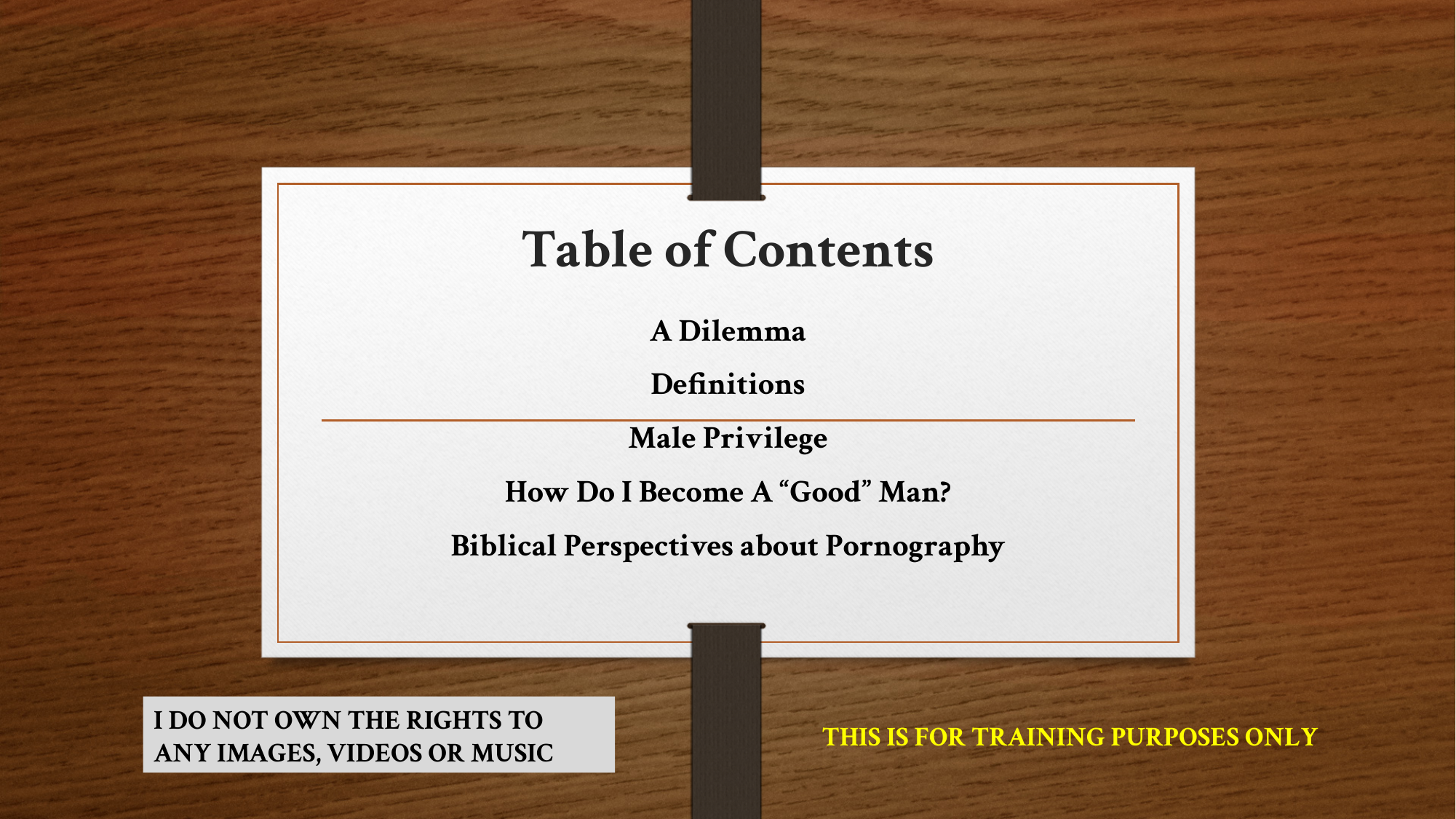

# Table of Contents
A Dilemma
Definitions
Male Privilege
How Do I Become A “Good” Man?
Biblical Perspectives about Pornography

I DO NOT OWN THE RIGHTS TO ANY IMAGES, VIDEOS OR MUSIC
THIS IS FOR TRAINING PURPOSES ONLY